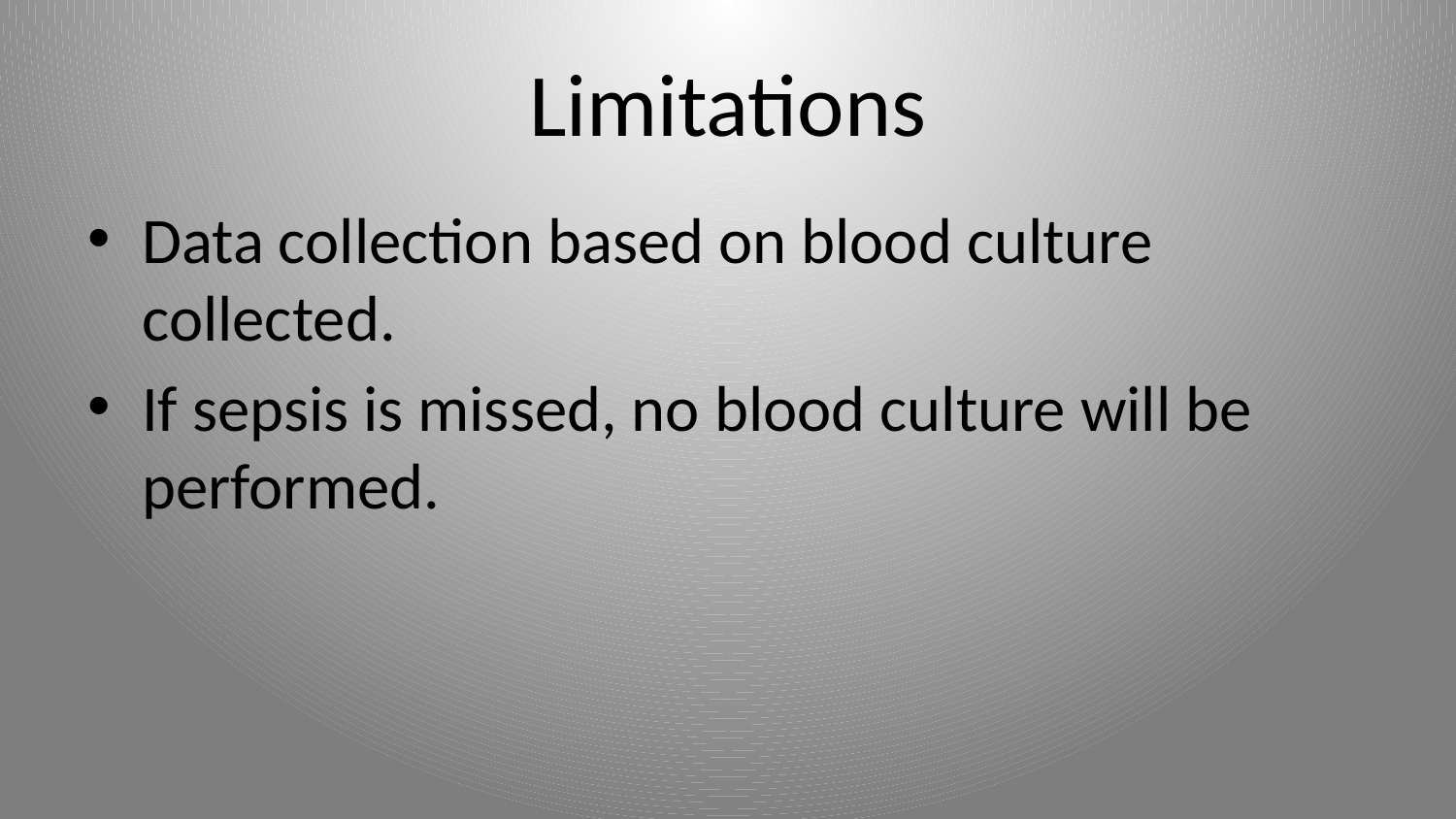

# Limitations
Data collection based on blood culture collected.
If sepsis is missed, no blood culture will be performed.